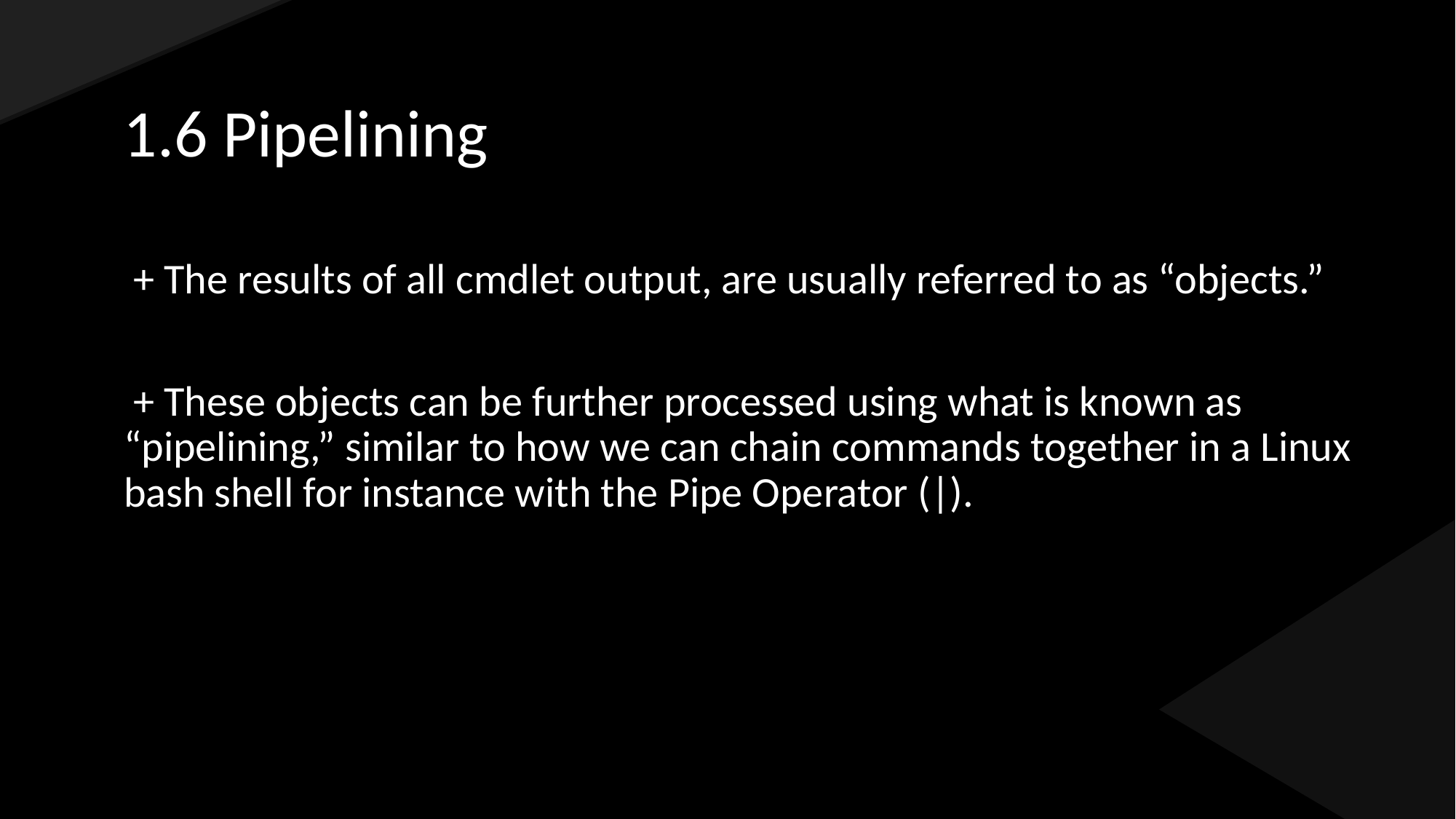

# 1.6 Pipelining
 + The results of all cmdlet output, are usually referred to as “objects.”

 + These objects can be further processed using what is known as “pipelining,” similar to how we can chain commands together in a Linux bash shell for instance with the Pipe Operator (|).